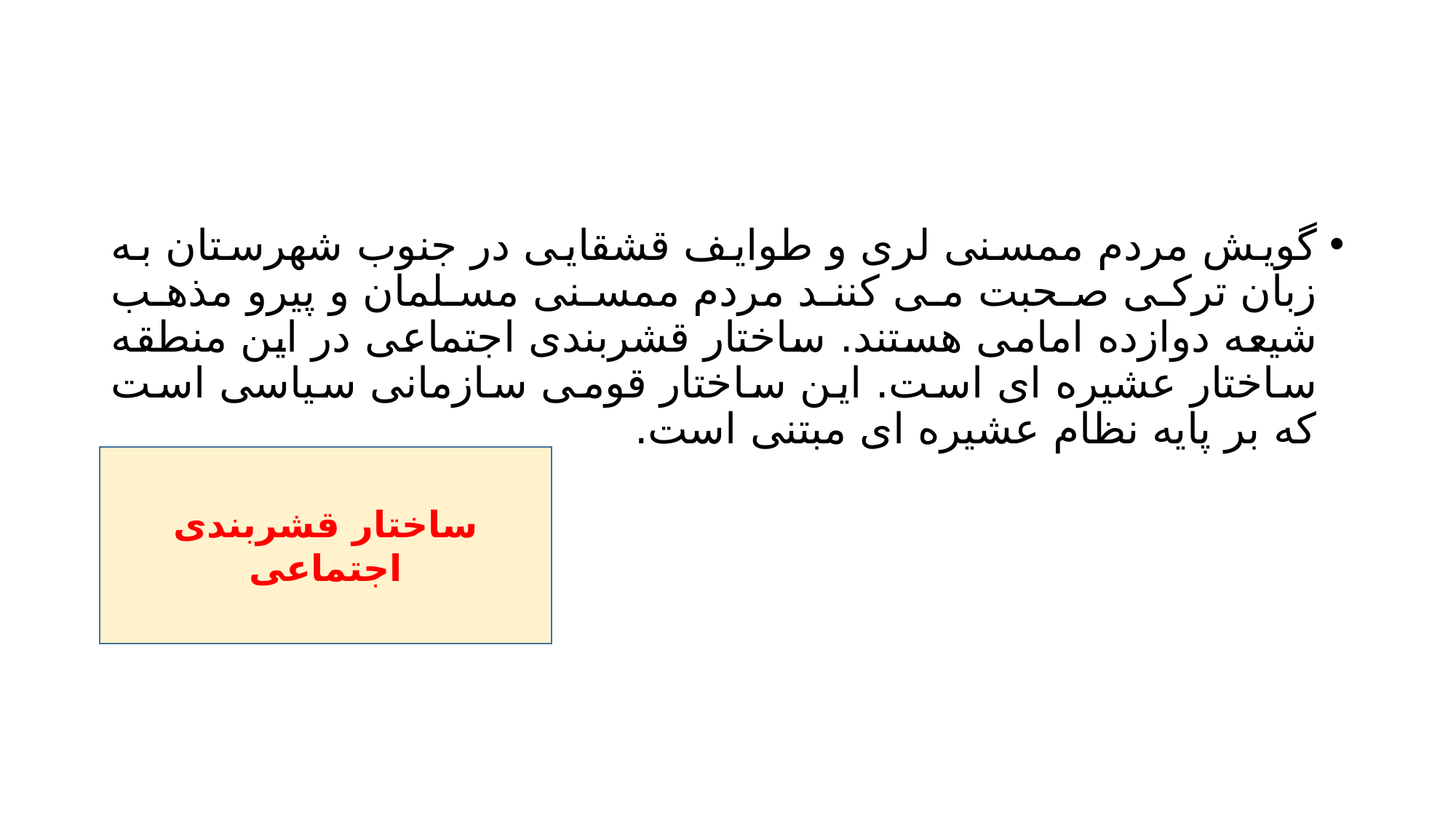

#
گویش مردم ممسنی لری و طوایف قشقایی در جنوب شهرستان به زبان ترکی صحبت می کنند مردم ممسنی مسلمان و پیرو مذهب شیعه دوازده امامی هستند. ساختار قشربندی اجتماعی در این منطقه ساختار عشیره ای است. این ساختار قومی سازمانی سیاسی است که بر پایه نظام عشیره ای مبتنی است.
ساختار قشربندی اجتماعی